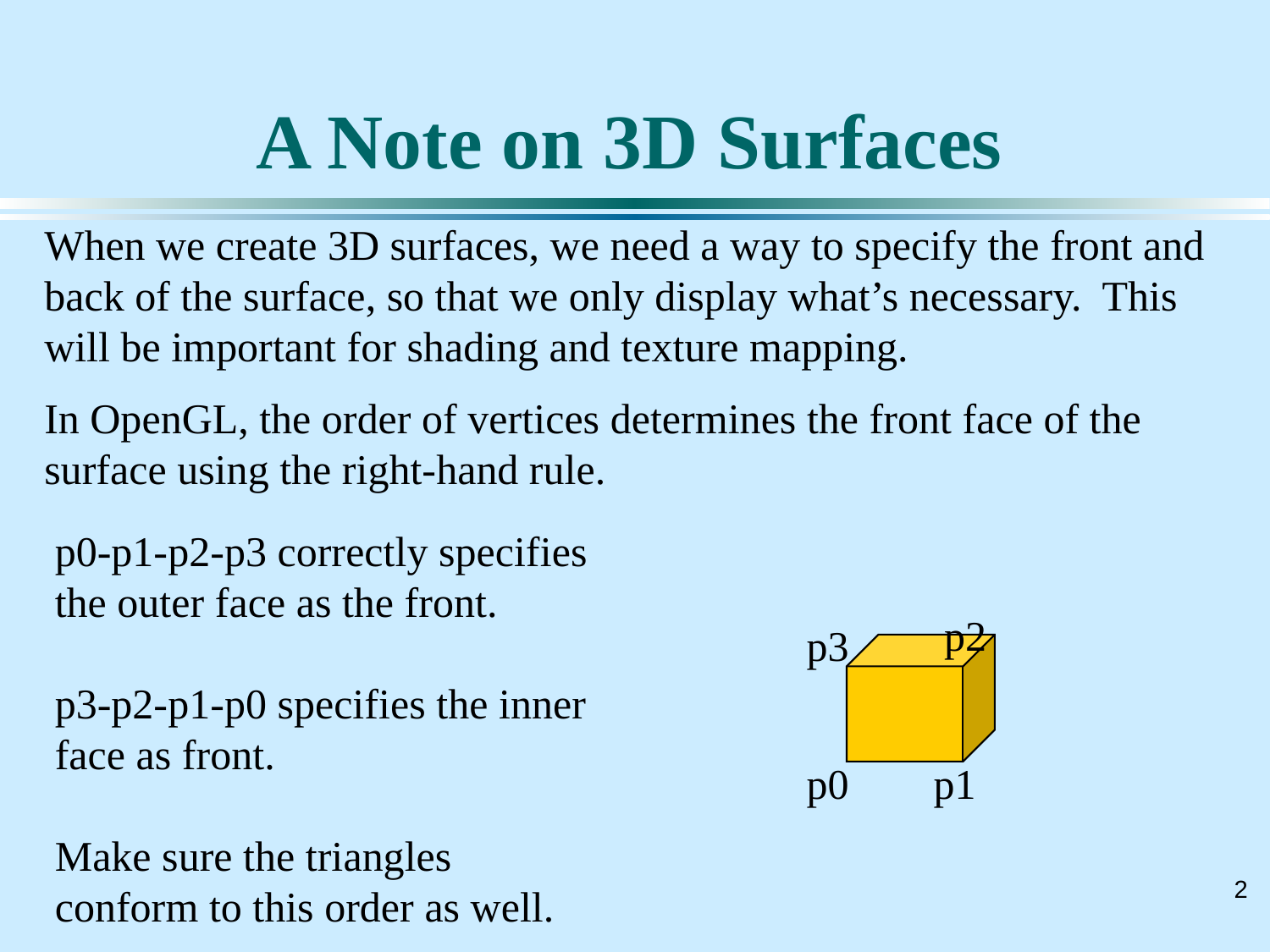

# A Note on 3D Surfaces
When we create 3D surfaces, we need a way to specify the front and back of the surface, so that we only display what’s necessary.  This will be important for shading and texture mapping.
In OpenGL, the order of vertices determines the front face of the surface using the right-hand rule.
p0-p1-p2-p3 correctly specifies the outer face as the front.

p3-p2-p1-p0 specifies the inner face as front.

Make sure the triangles conform to this order as well.
p2
p3

p0
p1